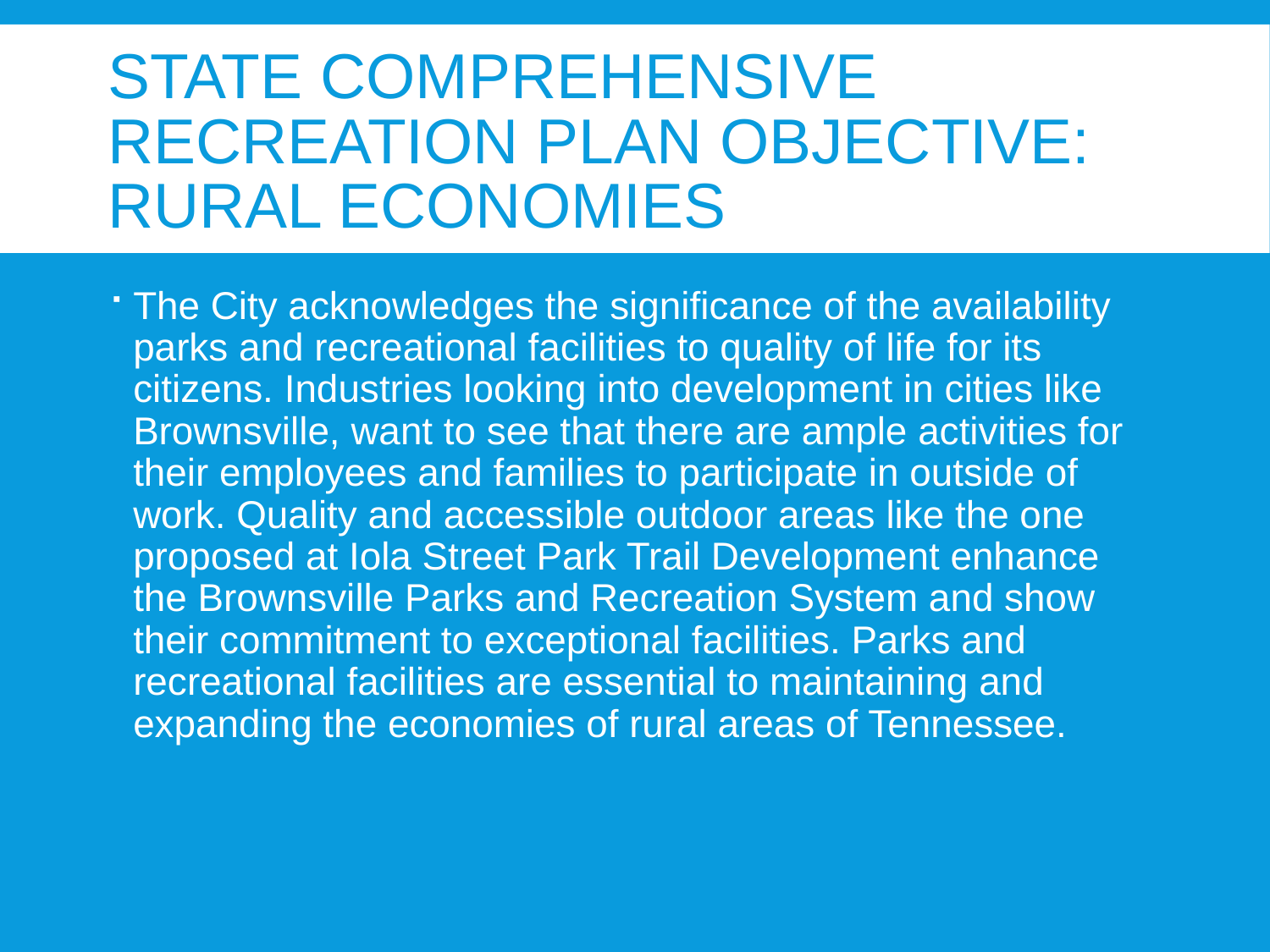

# State Comprehensive Recreation Plan Objective: Rural Economies
The City acknowledges the significance of the availability parks and recreational facilities to quality of life for its citizens. Industries looking into development in cities like Brownsville, want to see that there are ample activities for their employees and families to participate in outside of work. Quality and accessible outdoor areas like the one proposed at Iola Street Park Trail Development enhance the Brownsville Parks and Recreation System and show their commitment to exceptional facilities. Parks and recreational facilities are essential to maintaining and expanding the economies of rural areas of Tennessee.